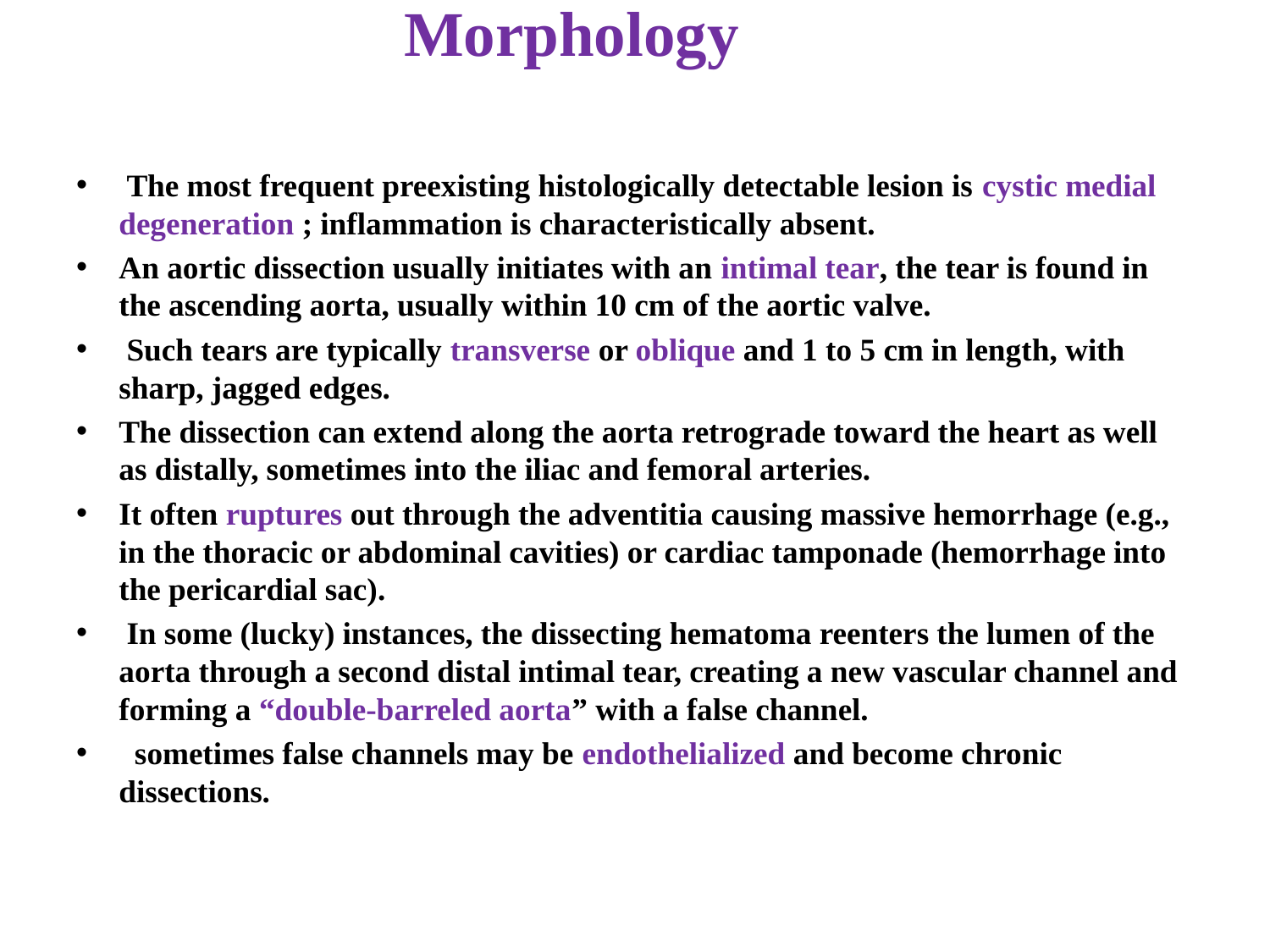

# Morphology
 The most frequent preexisting histologically detectable lesion is cystic medial degeneration ; inflammation is characteristically absent.
An aortic dissection usually initiates with an intimal tear, the tear is found in the ascending aorta, usually within 10 cm of the aortic valve.
 Such tears are typically transverse or oblique and 1 to 5 cm in length, with sharp, jagged edges.
The dissection can extend along the aorta retrograde toward the heart as well as distally, sometimes into the iliac and femoral arteries.
It often ruptures out through the adventitia causing massive hemorrhage (e.g., in the thoracic or abdominal cavities) or cardiac tamponade (hemorrhage into the pericardial sac).
 In some (lucky) instances, the dissecting hematoma reenters the lumen of the aorta through a second distal intimal tear, creating a new vascular channel and forming a “double-barreled aorta” with a false channel.
  sometimes false channels may be endothelialized and become chronic dissections.